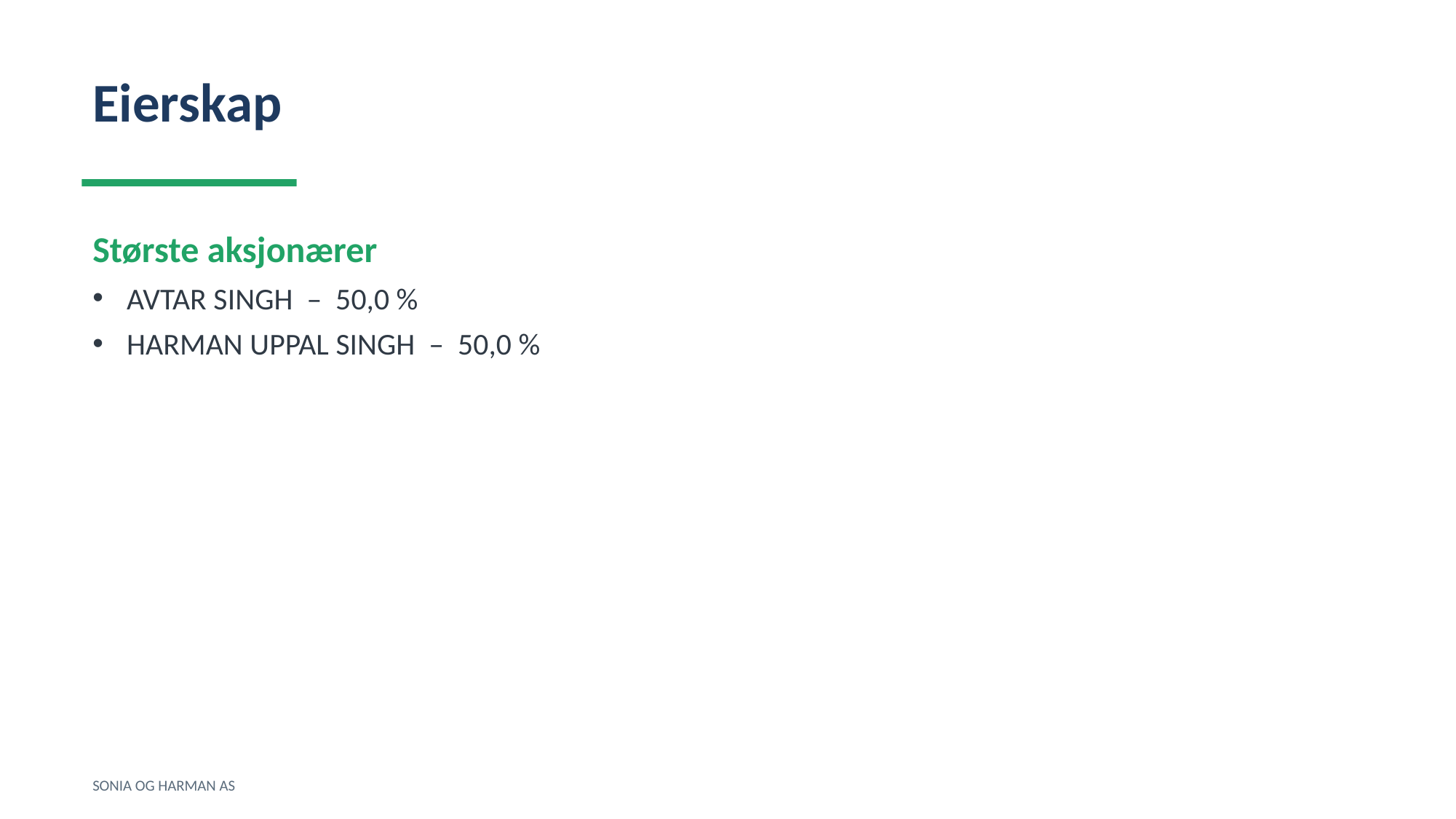

Eierskap

Største aksjonærer
AVTAR SINGH  –  50,0 %
HARMAN UPPAL SINGH  –  50,0 %
SONIA OG HARMAN AS